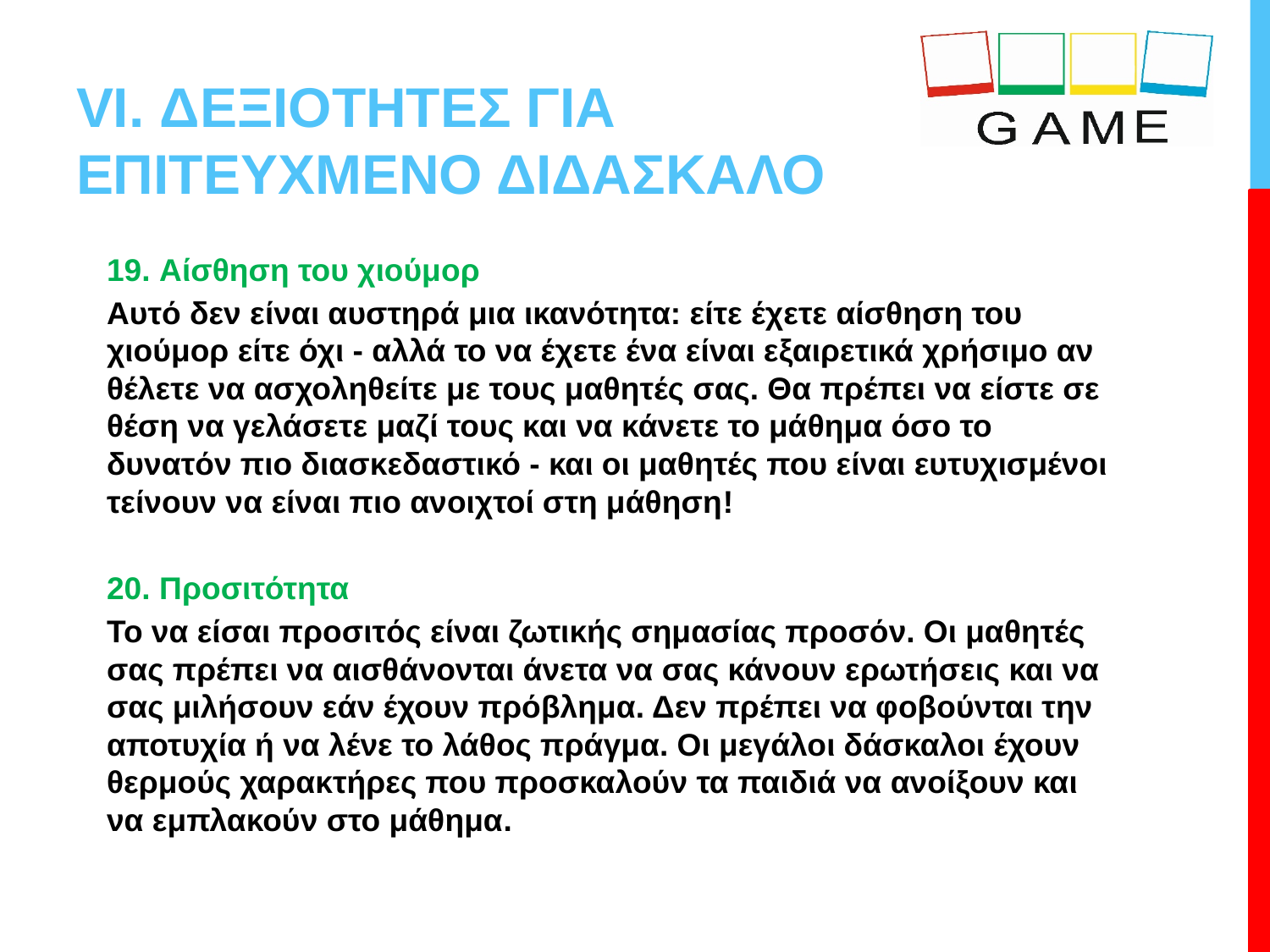

# VI. ΔΕΞΙΟΤΗΤΕΣ ΓΙΑ ΕΠΙΤΕΥΧΜΕΝΟ ΔΙΔΑΣΚΑΛΟ
19. Αίσθηση του χιούμορ
Αυτό δεν είναι αυστηρά μια ικανότητα: είτε έχετε αίσθηση του χιούμορ είτε όχι - αλλά το να έχετε ένα είναι εξαιρετικά χρήσιμο αν θέλετε να ασχοληθείτε με τους μαθητές σας. Θα πρέπει να είστε σε θέση να γελάσετε μαζί τους και να κάνετε το μάθημα όσο το δυνατόν πιο διασκεδαστικό - και οι μαθητές που είναι ευτυχισμένοι τείνουν να είναι πιο ανοιχτοί στη μάθηση!

20. Προσιτότητα
Το να είσαι προσιτός είναι ζωτικής σημασίας προσόν. Οι μαθητές σας πρέπει να αισθάνονται άνετα να σας κάνουν ερωτήσεις και να σας μιλήσουν εάν έχουν πρόβλημα. Δεν πρέπει να φοβούνται την αποτυχία ή να λένε το λάθος πράγμα. Οι μεγάλοι δάσκαλοι έχουν θερμούς χαρακτήρες που προσκαλούν τα παιδιά να ανοίξουν και να εμπλακούν στο μάθημα.